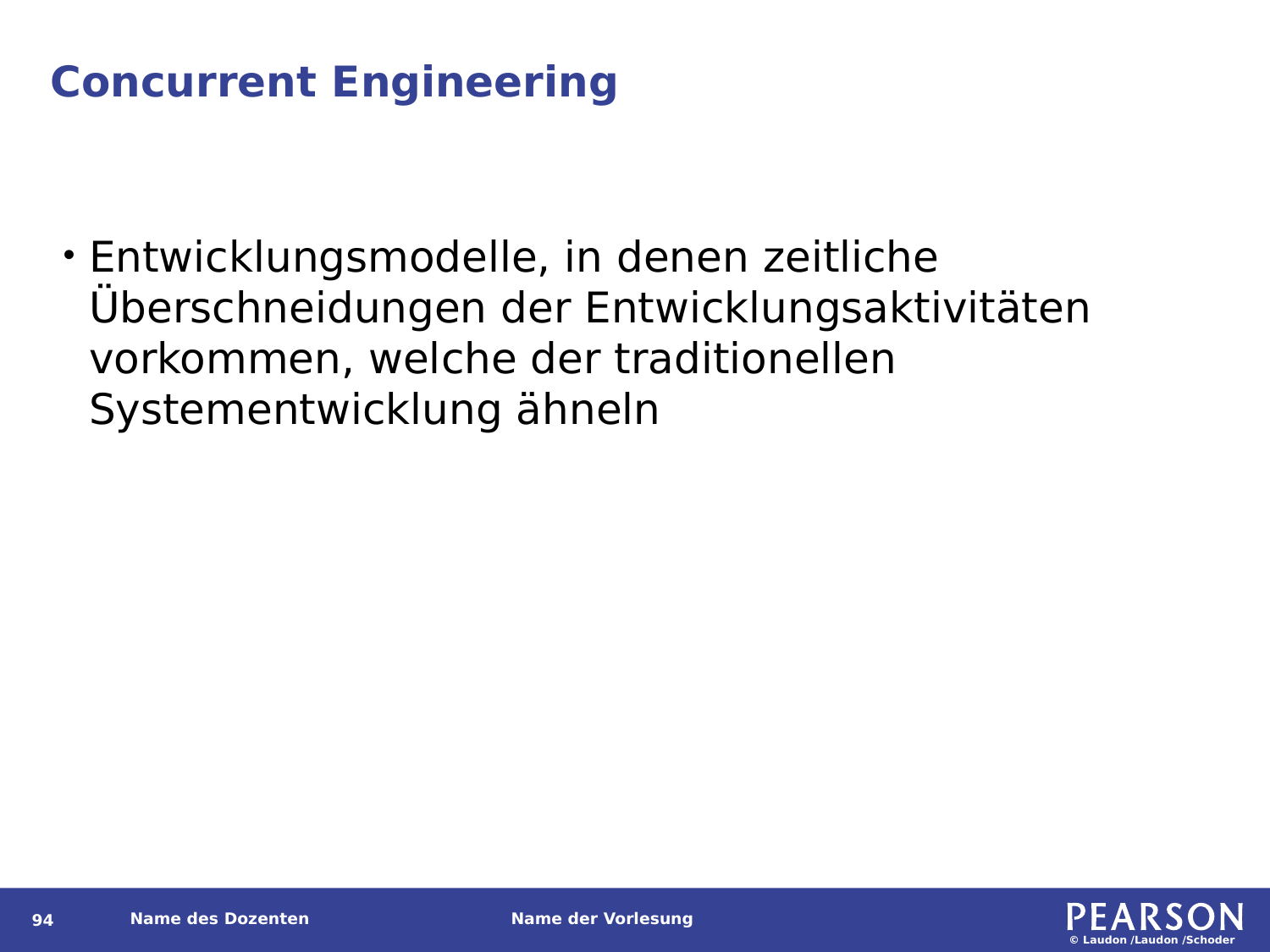

# Concurrent Engineering

Entwicklungsmodelle, in denen zeitliche Überschneidungen der Entwicklungsaktivitäten vorkommen, welche der traditionellen Systementwicklung ähneln
94